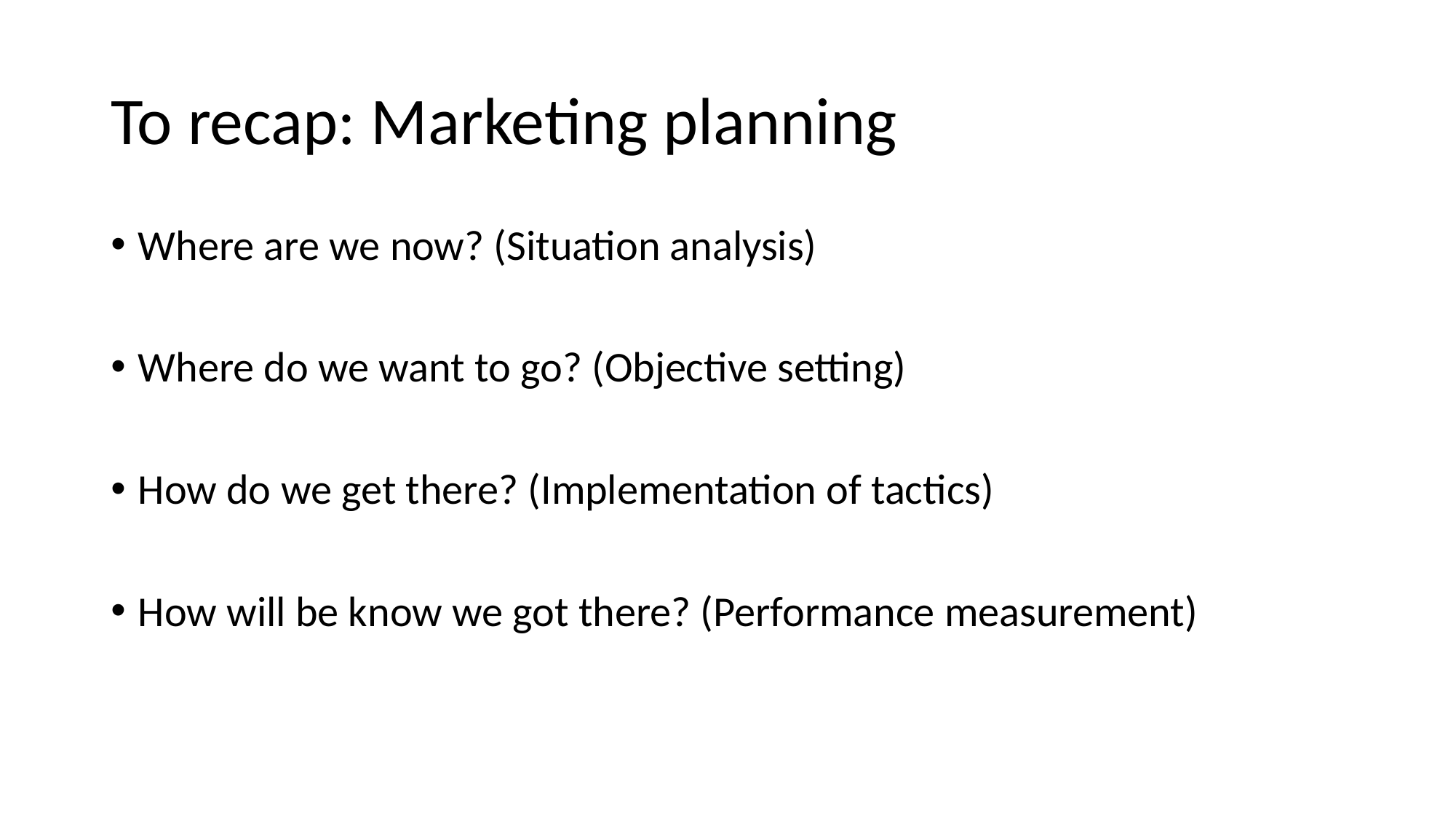

# To recap: Marketing planning
Where are we now? (Situation analysis)

Where do we want to go? (Objective setting)

How do we get there? (Implementation of tactics)

How will be know we got there? (Performance measurement)